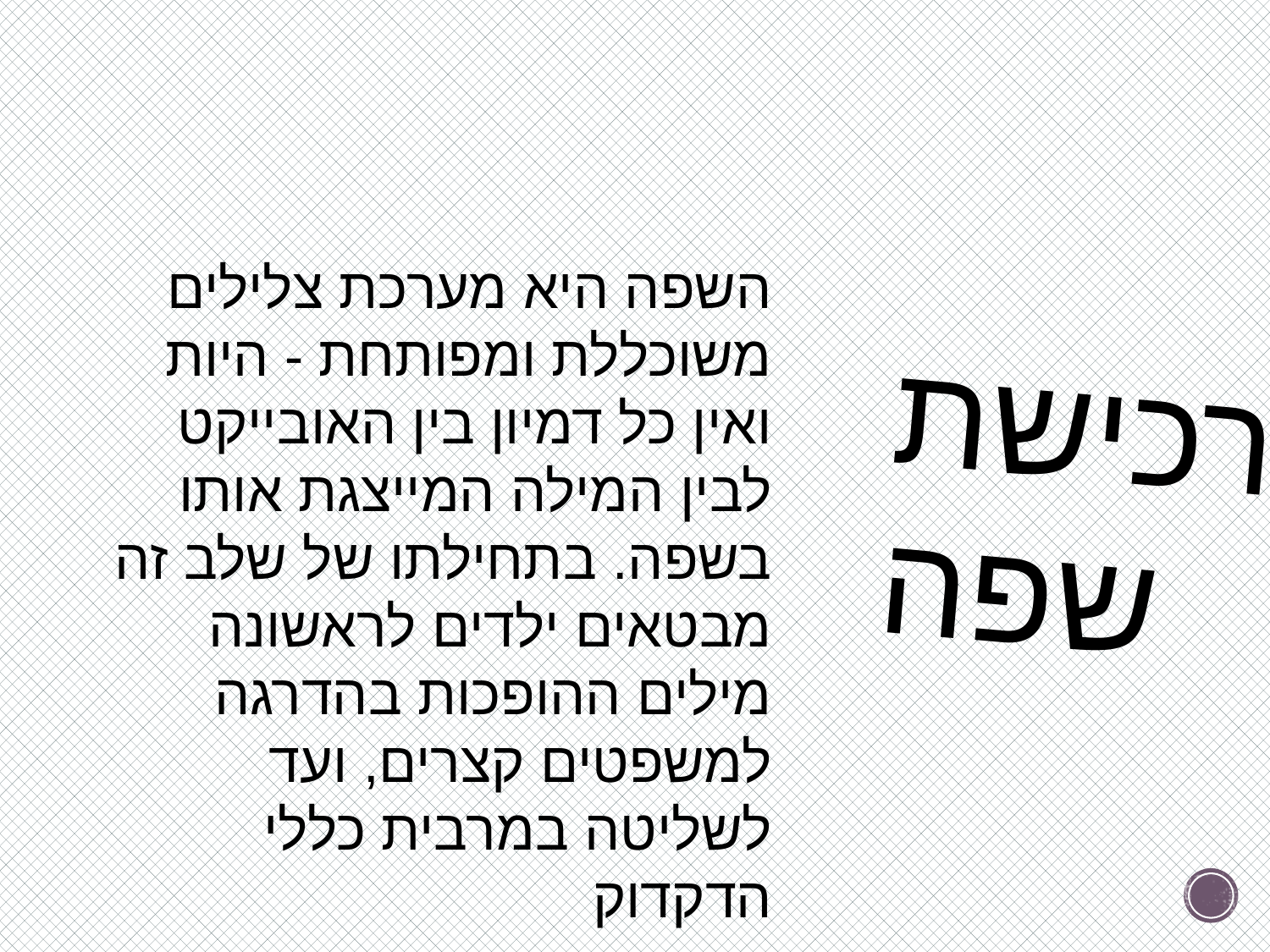

השפה היא מערכת צלילים משוכללת ומפותחת - היות ואין כל דמיון בין האובייקט לבין המילה המייצגת אותו בשפה. בתחילתו של שלב זה מבטאים ילדים לראשונה מילים ההופכות בהדרגה למשפטים קצרים, ועד לשליטה במרבית כללי הדקדוק
רכישת שפה